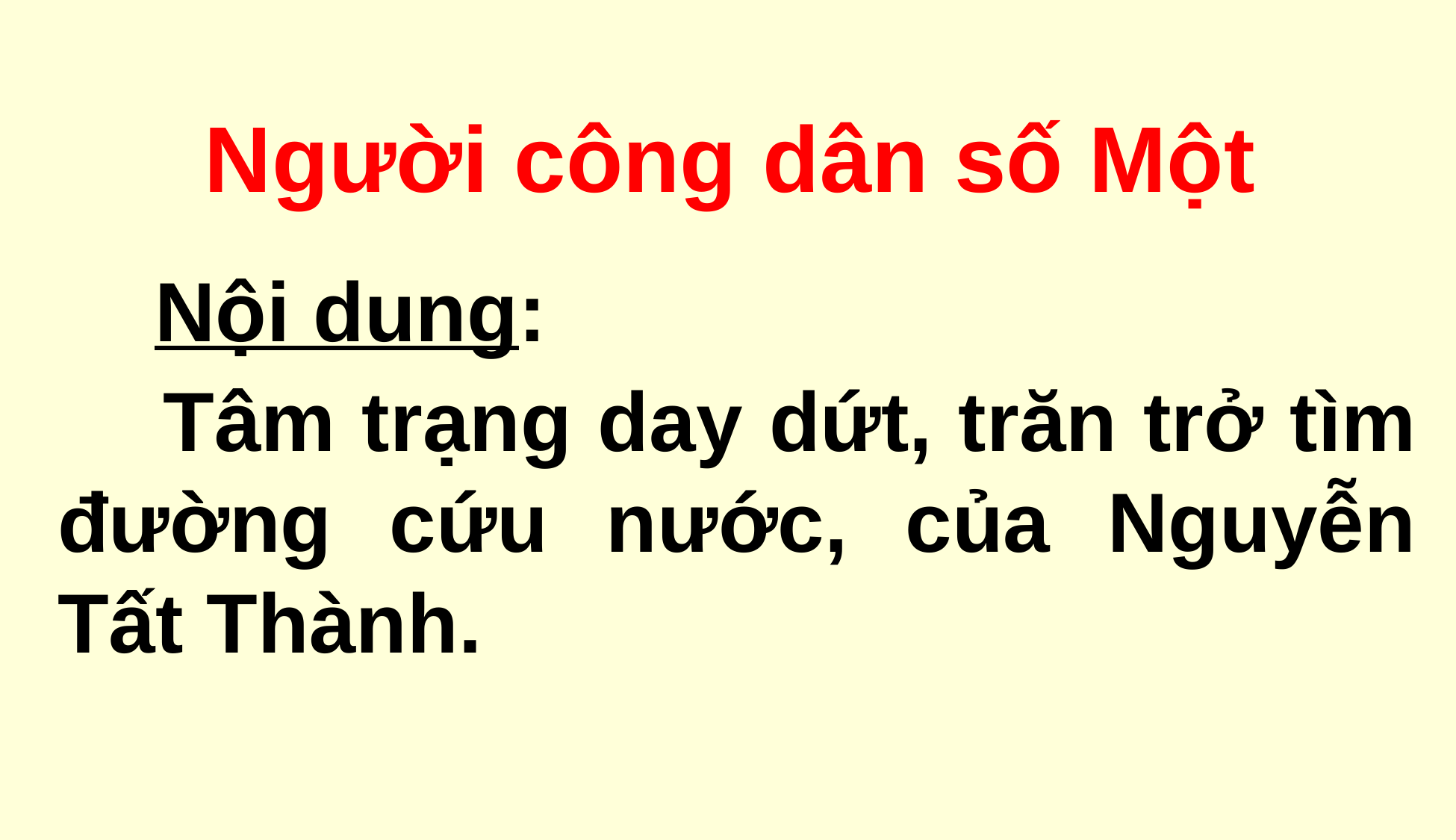

# Người công dân số Một
        Nội dung:
    Tâm trạng day dứt, trăn trở tìm đường cứu nước, của Nguyễn Tất Thành.